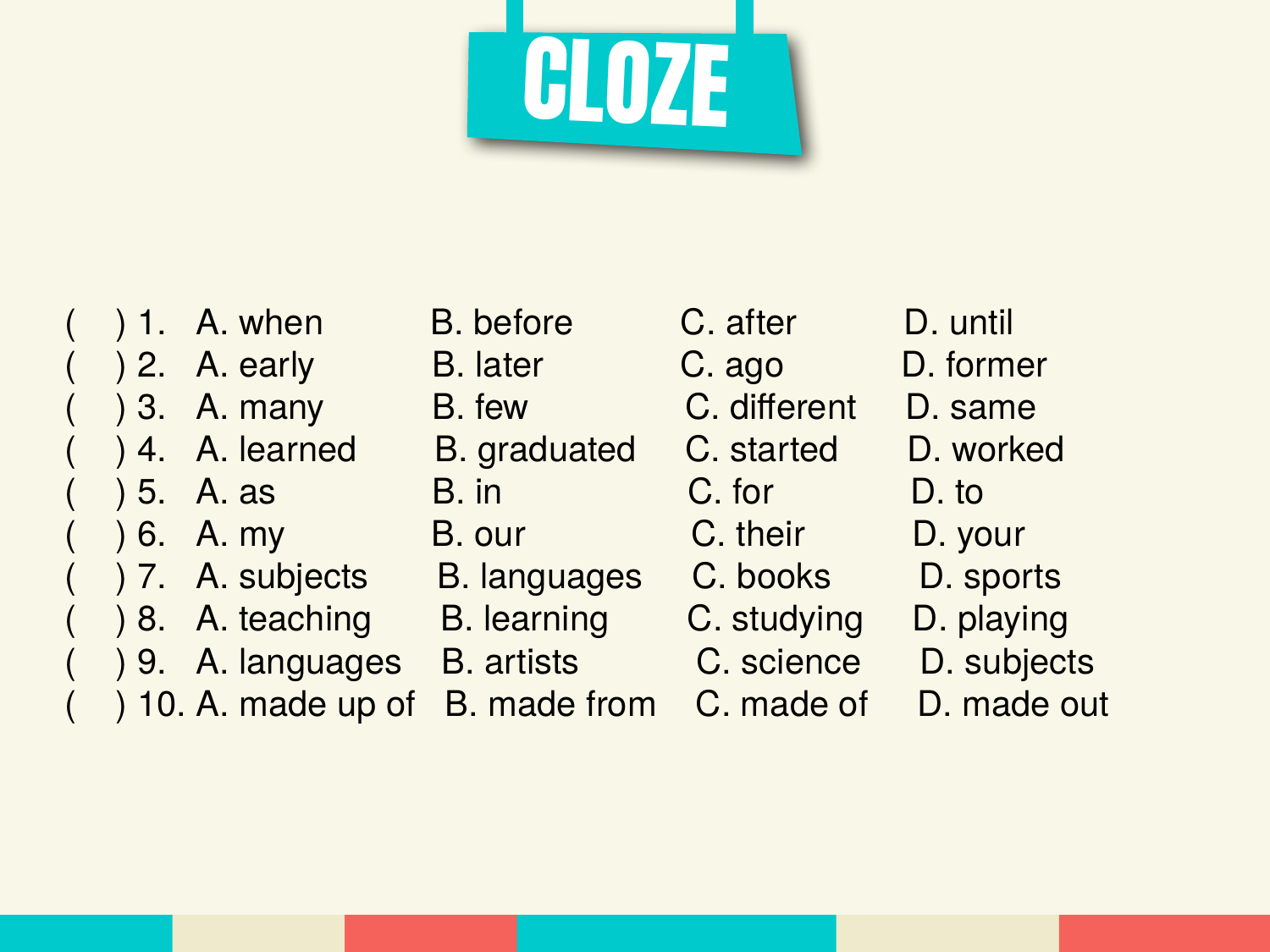

CLOZE

(    ) 1.   A. when           B. before           C. after           D. until
(    ) 2.   A. early            B. later              C. ago            D. former
(    ) 3.   A. many           B. few                C. different     D. same
(    ) 4.   A. learned        B. graduated     C. started       D. worked
(    ) 5.   A. as                B. in                   C. for              D. to
(    ) 6.   A. my               B. our                 C. their           D. your
(    ) 7.   A. subjects       B. languages     C. books         D. sports
(    ) 8.   A. teaching       B. learning        C. studying     D. playing
(    ) 9.   A. languages    B. artists            C. science      D. subjects
(    ) 10. A. made up of   B. made from    C. made of     D. made out